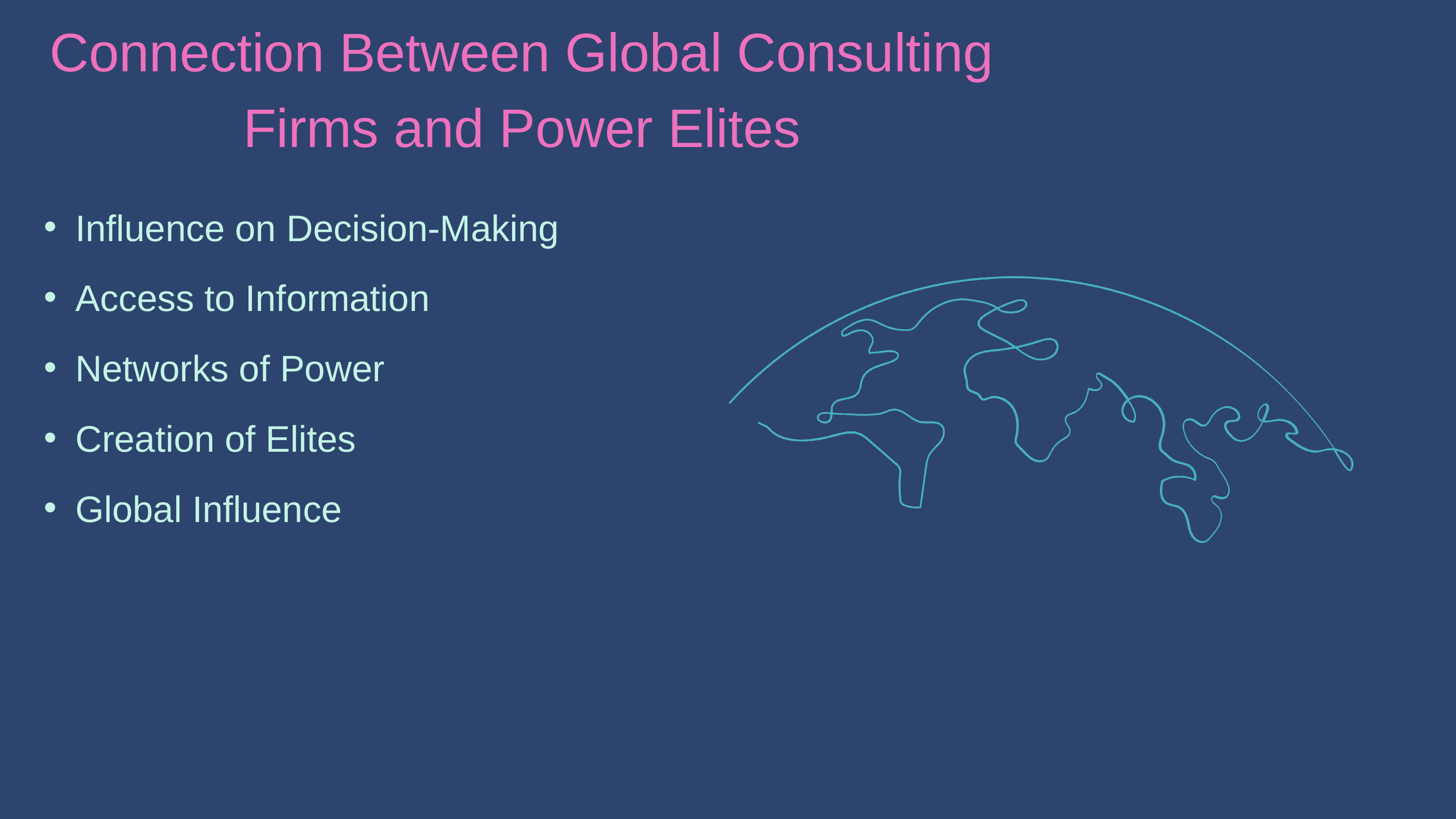

Connection Between Global Consulting Firms and Power Elites
Influence on Decision-Making
Access to Information
Networks of Power
Creation of Elites
Global Influence